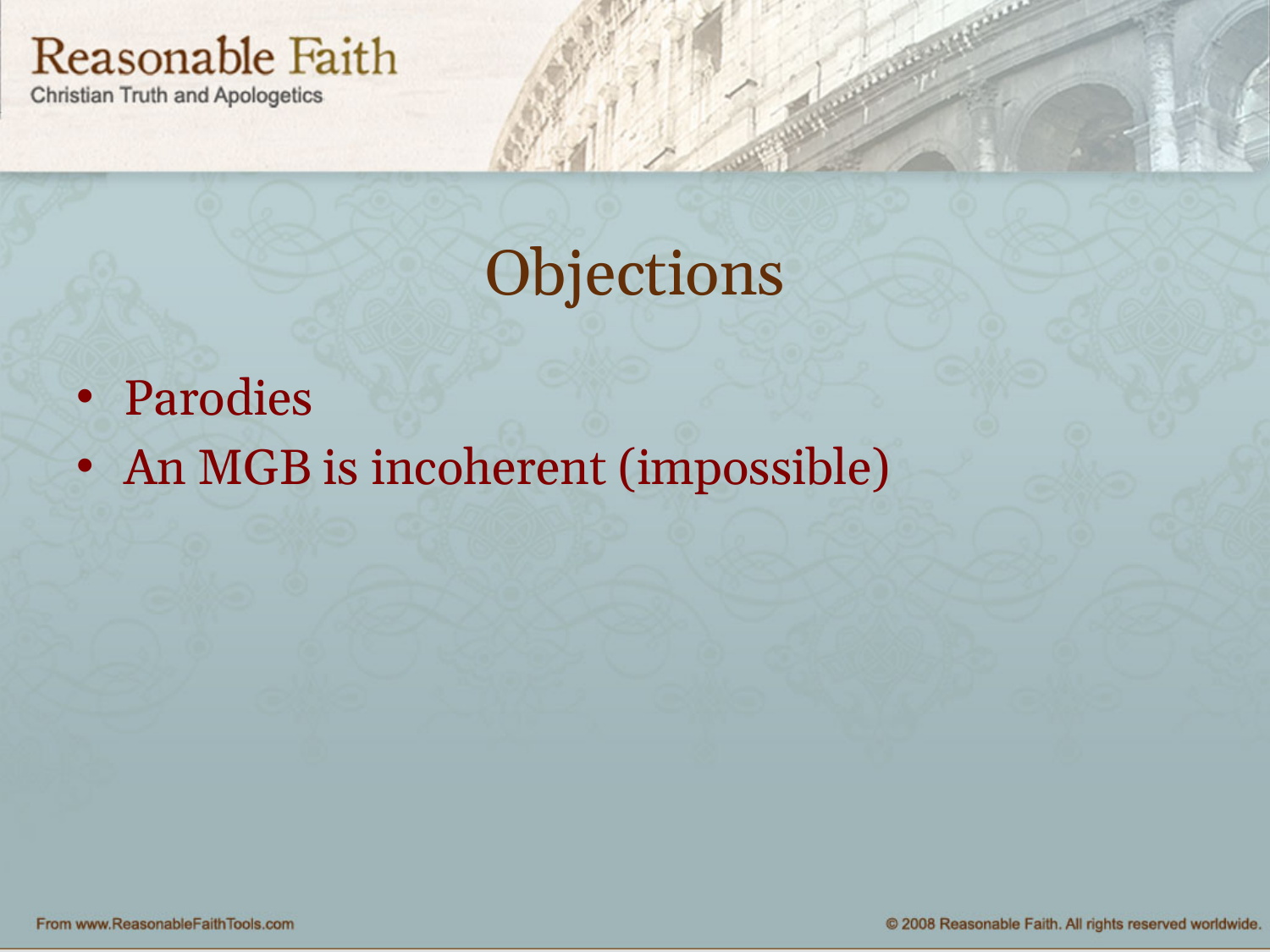

# Objections
Parodies
An MGB is incoherent (impossible)